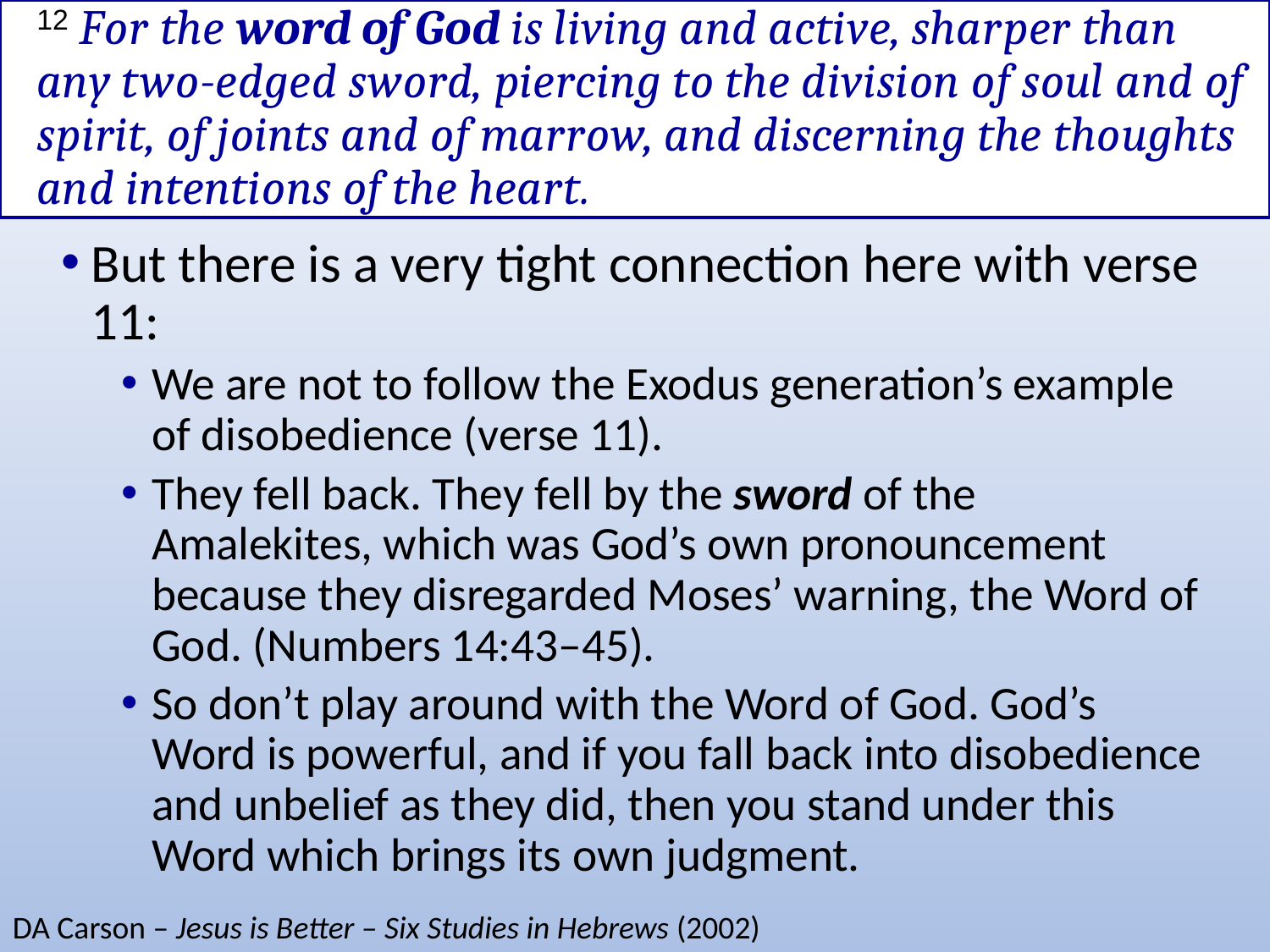

# 12 For the word of God is living and active, sharper than any two-edged sword, piercing to the division of soul and of spirit, of joints and of marrow, and discerning the thoughts and intentions of the heart.
But there is a very tight connection here with verse 11:
We are not to follow the Exodus generation’s example of disobedience (verse 11).
They fell back. They fell by the sword of the Amalekites, which was God’s own pronouncement because they disregarded Moses’ warning, the Word of God. (Numbers 14:43–45).
So don’t play around with the Word of God. God’s Word is powerful, and if you fall back into disobedience and unbelief as they did, then you stand under this Word which brings its own judgment.

DA Carson – Jesus is Better – Six Studies in Hebrews (2002)